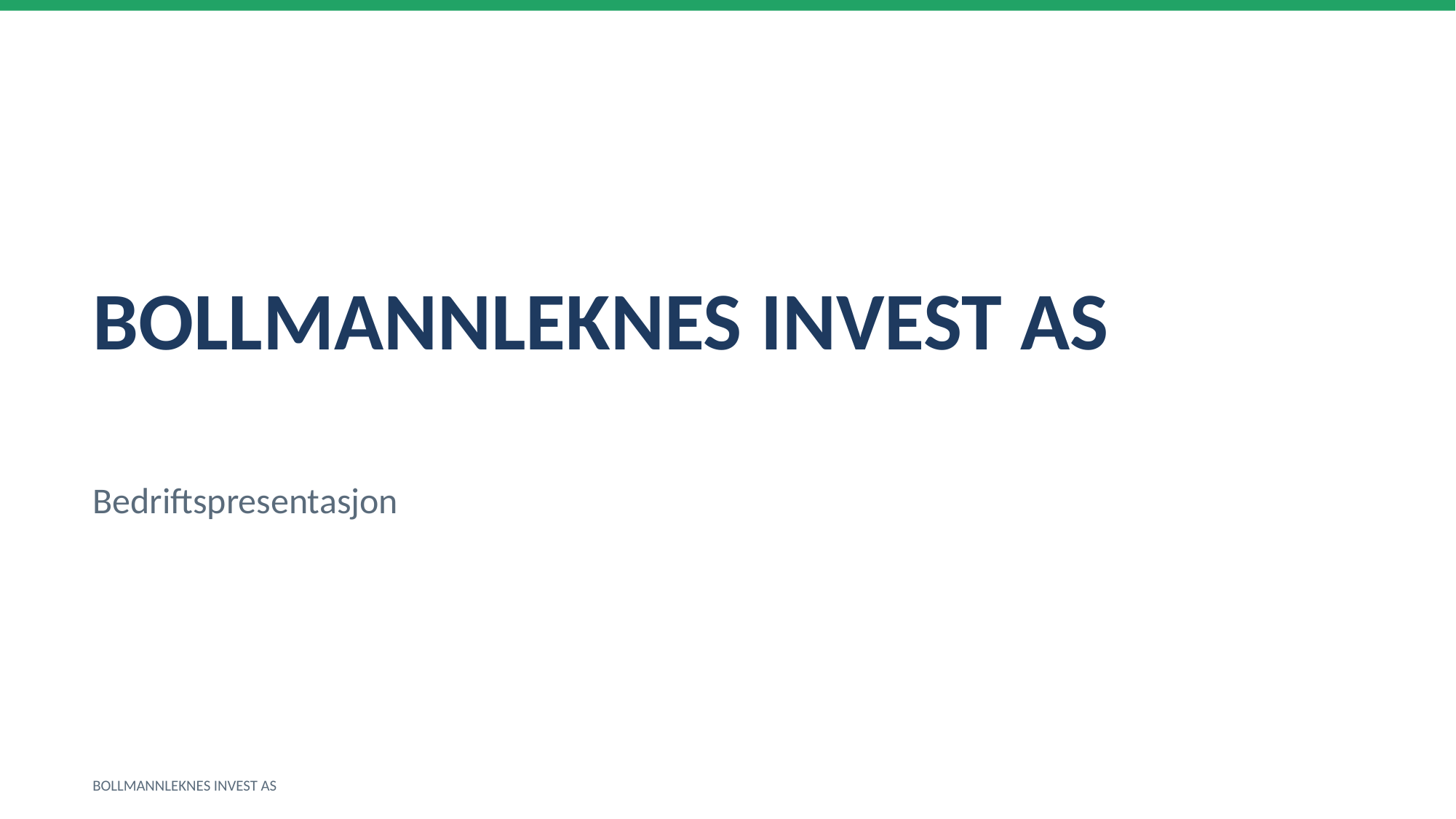

BOLLMANNLEKNES INVEST AS
Bedriftspresentasjon
BOLLMANNLEKNES INVEST AS